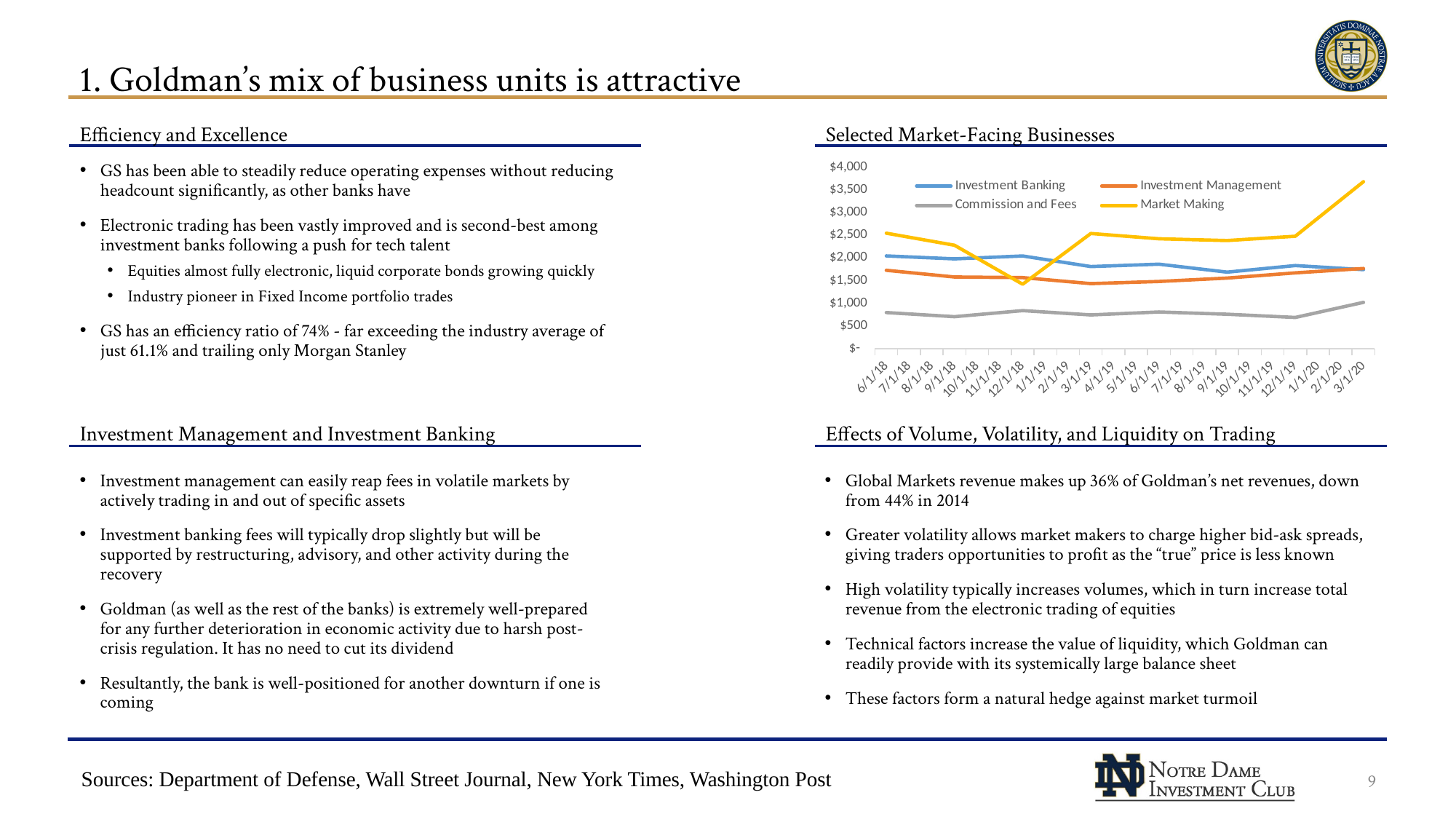

# 1. Goldman’s mix of business units is attractive
Efficiency and Excellence
Selected Market-Facing Businesses

### Chart

| Category | Investment Banking | Investment Management | Commission and Fees | Market Making |
|---|---|---|---|---|
| 43281 | 2045.0 | 1728.0 | 795.0 | 2546.0 |
| 43373 | 1980.0 | 1580.0 | 704.0 | 2281.0 |
| 43465 | 2044.0 | 1567.0 | 838.0 | 1420.0 |
| 43555 | 1810.0 | 1433.0 | 743.0 | 2539.0 |
| 43646 | 1863.0 | 1480.0 | 807.0 | 2423.0 |
| 43738 | 1687.0 | 1556.0 | 758.0 | 2384.0 |
| 43830 | 1832.0 | 1671.0 | 687.0 | 2479.0 |
| 43921 | 1742.0 | 1768.0 | 1020.0 | 3682.0 |
GS has been able to steadily reduce operating expenses without reducing headcount significantly, as other banks have
Electronic trading has been vastly improved and is second-best among investment banks following a push for tech talent
Equities almost fully electronic, liquid corporate bonds growing quickly
Industry pioneer in Fixed Income portfolio trades
GS has an efficiency ratio of 74% - far exceeding the industry average of just 61.1% and trailing only Morgan Stanley
Investment Management and Investment Banking
Effects of Volume, Volatility, and Liquidity on Trading
Investment management can easily reap fees in volatile markets by actively trading in and out of specific assets
Investment banking fees will typically drop slightly but will be supported by restructuring, advisory, and other activity during the recovery
Goldman (as well as the rest of the banks) is extremely well-prepared for any further deterioration in economic activity due to harsh post-crisis regulation. It has no need to cut its dividend
Resultantly, the bank is well-positioned for another downturn if one is coming
Global Markets revenue makes up 36% of Goldman’s net revenues, down from 44% in 2014
Greater volatility allows market makers to charge higher bid-ask spreads, giving traders opportunities to profit as the “true” price is less known
High volatility typically increases volumes, which in turn increase total revenue from the electronic trading of equities
Technical factors increase the value of liquidity, which Goldman can readily provide with its systemically large balance sheet
These factors form a natural hedge against market turmoil
Sources: Department of Defense, Wall Street Journal, New York Times, Washington Post
9